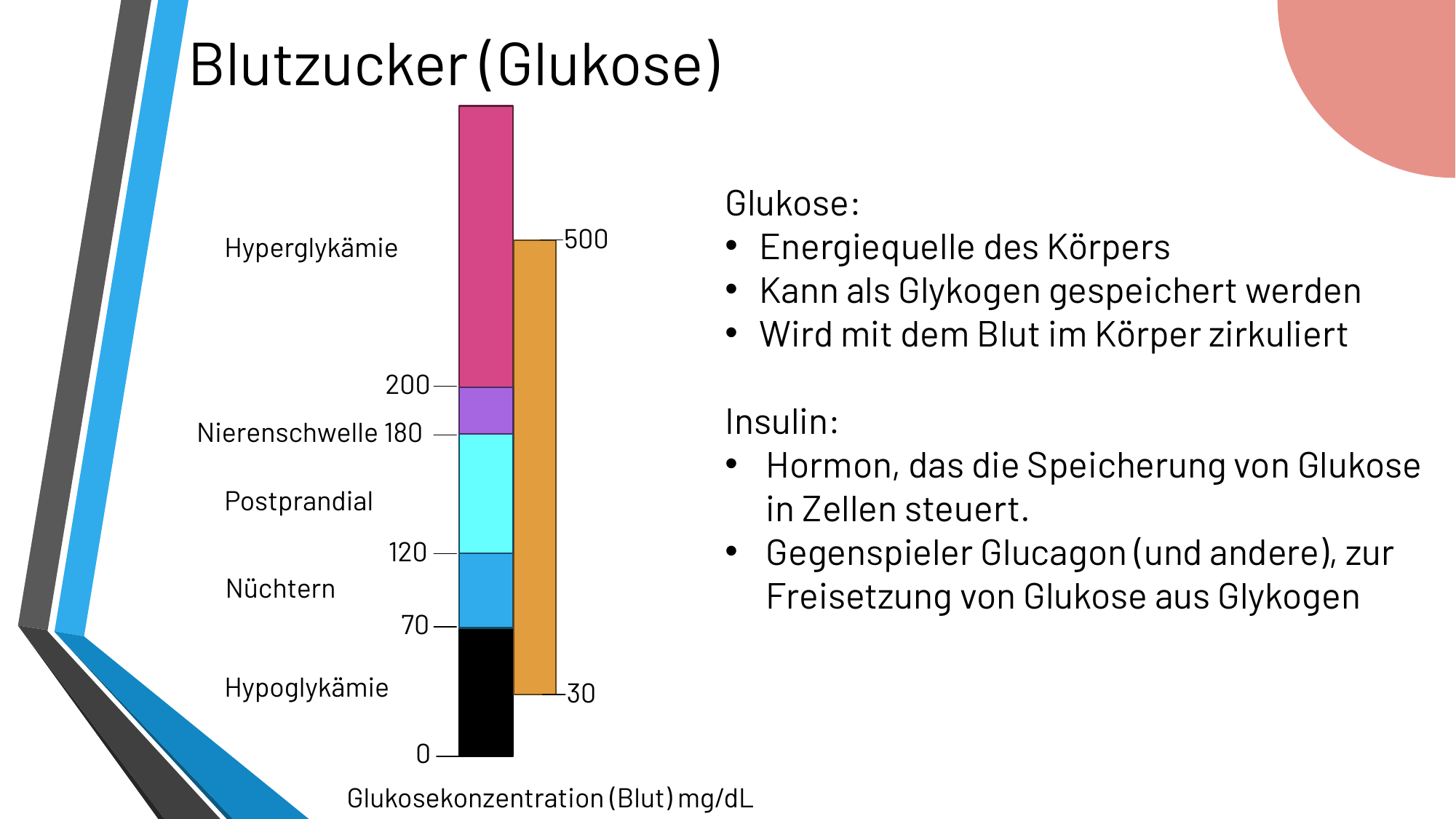

# Blutzucker (Glukose)

Glukose:
Energiequelle des Körpers
Kann als Glykogen gespeichert werden
Wird mit dem Blut im Körper zirkuliert

Insulin:
Hormon, das die Speicherung von Glukose in Zellen steuert.
Gegenspieler Glucagon (und andere), zur Freisetzung von Glukose aus Glykogen

500
Hyperglykämie

200

Nierenschwelle 180

Postprandial
120

Nüchtern
70

Hypoglykämie
30
0
Glukosekonzentration (Blut) mg/dL